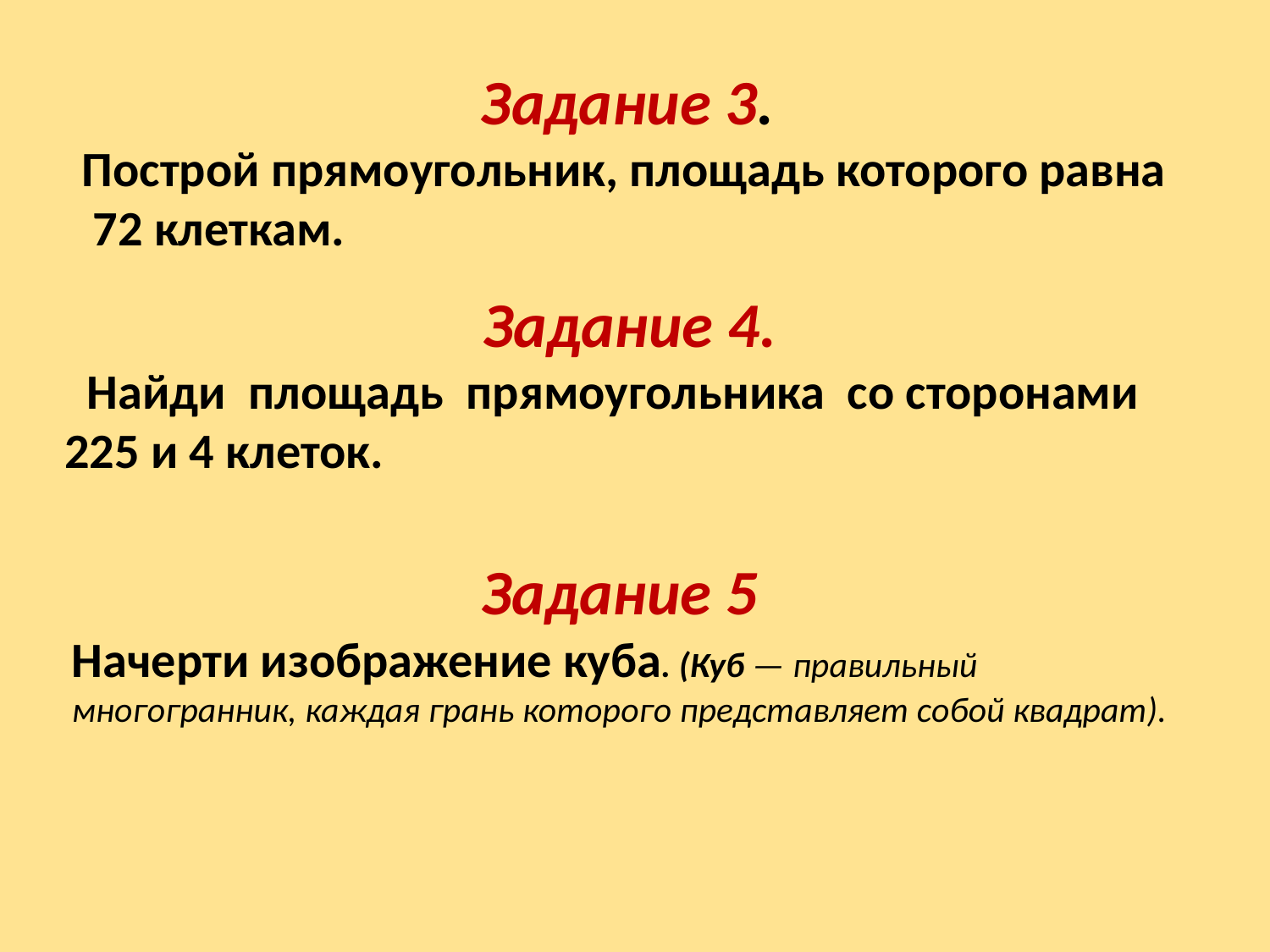

Задание 3.
Построй прямоугольник, площадь которого равна   72 клеткам.
Задание 4.
    Найди  площадь  прямоугольника  со сторонами
  225 и 4 клеток.
Задание 5
Начерти изображение куба. (Куб — правильный многогранник, каждая грань которого представляет собой квадрат).